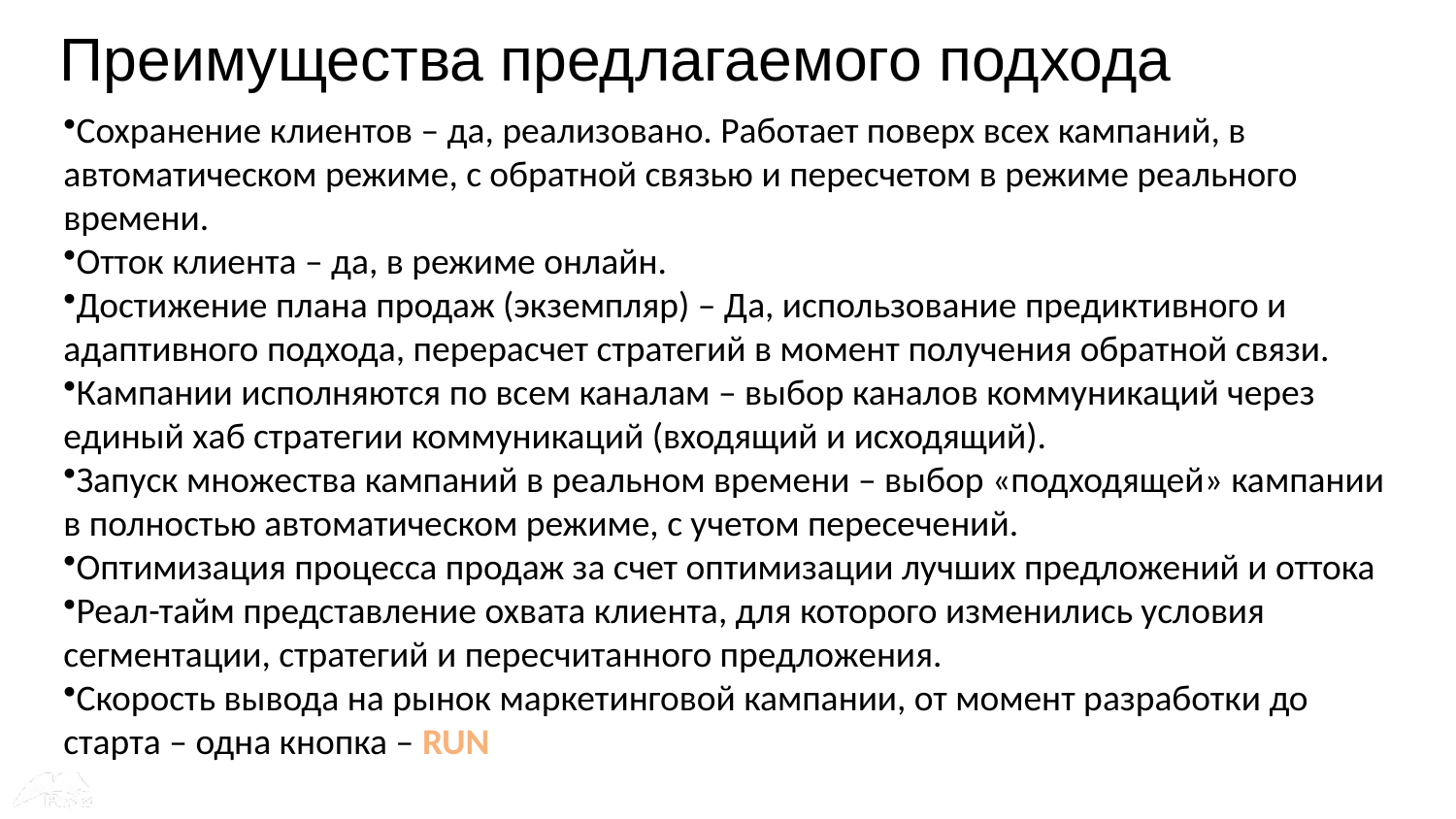

# Преимущества предлагаемого подхода
Сохранение клиентов – да, реализовано. Работает поверх всех кампаний, в автоматическом режиме, с обратной связью и пересчетом в режиме реального времени.
Отток клиента – да, в режиме онлайн.
Достижение плана продаж (экземпляр) – Да, использование предиктивного и адаптивного подхода, перерасчет стратегий в момент получения обратной связи.
Кампании исполняются по всем каналам – выбор каналов коммуникаций через единый хаб стратегии коммуникаций (входящий и исходящий).
Запуск множества кампаний в реальном времени – выбор «подходящей» кампании в полностью автоматическом режиме, с учетом пересечений.
Оптимизация процесса продаж за счет оптимизации лучших предложений и оттока
Реал-тайм представление охвата клиента, для которого изменились условия сегментации, стратегий и пересчитанного предложения.
Скорость вывода на рынок маркетинговой кампании, от момент разработки до старта – одна кнопка – RUN
17